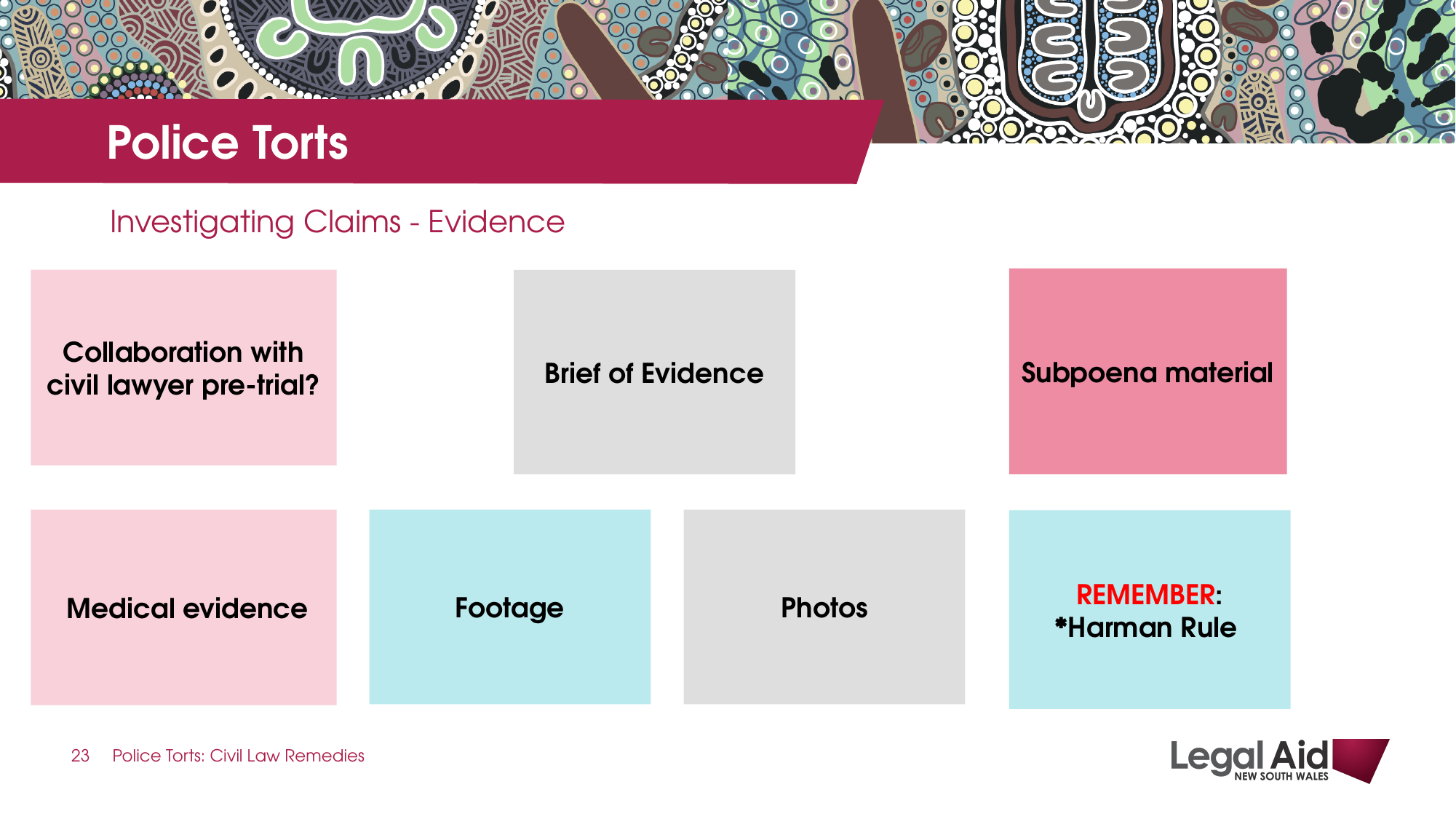

# Police Torts
Investigating Claims - Evidence

Subpoena material
Collaboration with civil lawyer pre-trial?
Brief of Evidence
 Medical evidence
Footage
Photos
REMEMBER: *Harman Rule
Police Torts: Civil Law Remedies